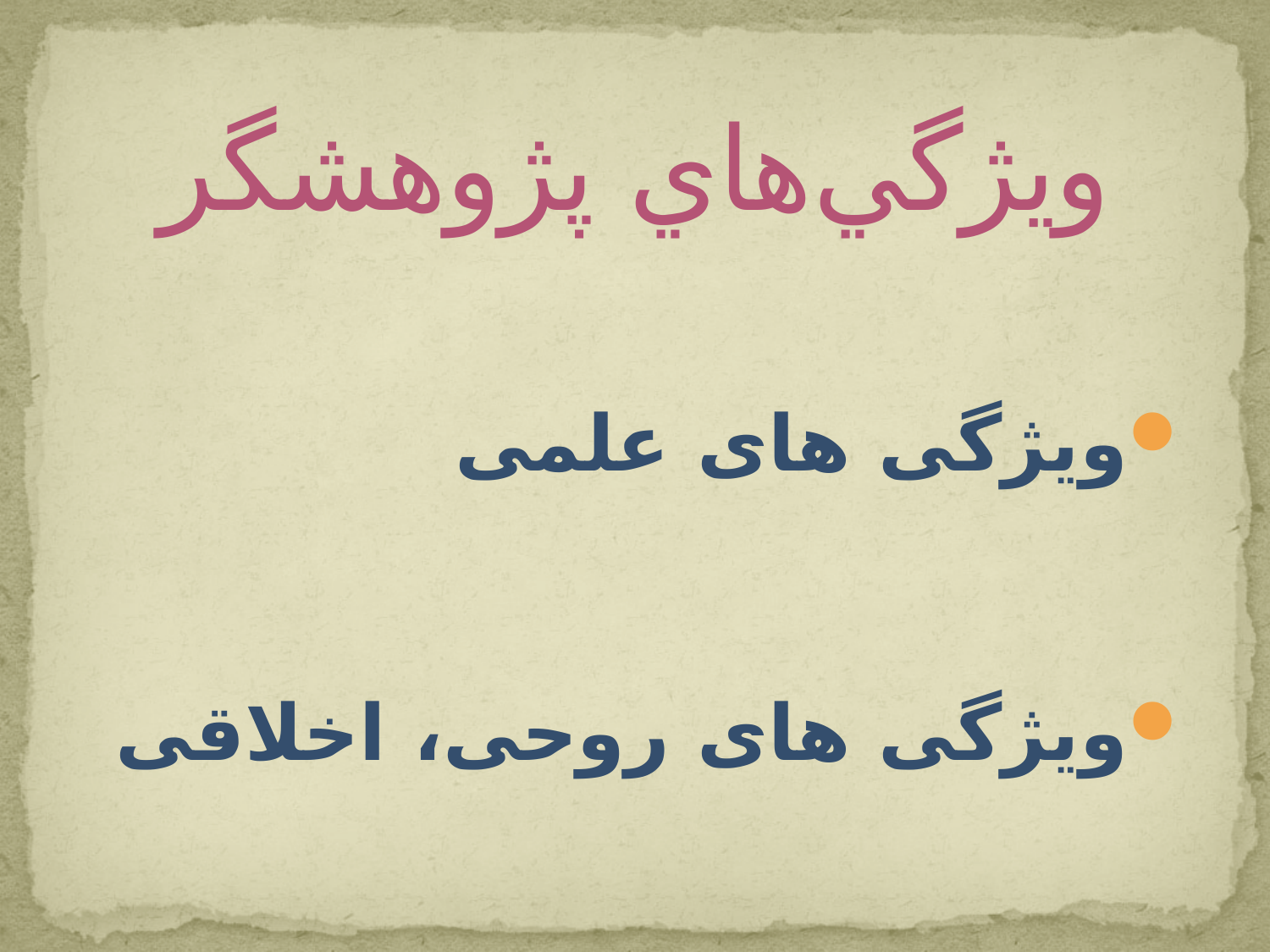

# ويژگي‌هاي پژوهشگر
ویژگی های علمی
ویژگی های روحی، اخلاقی و عاطفی